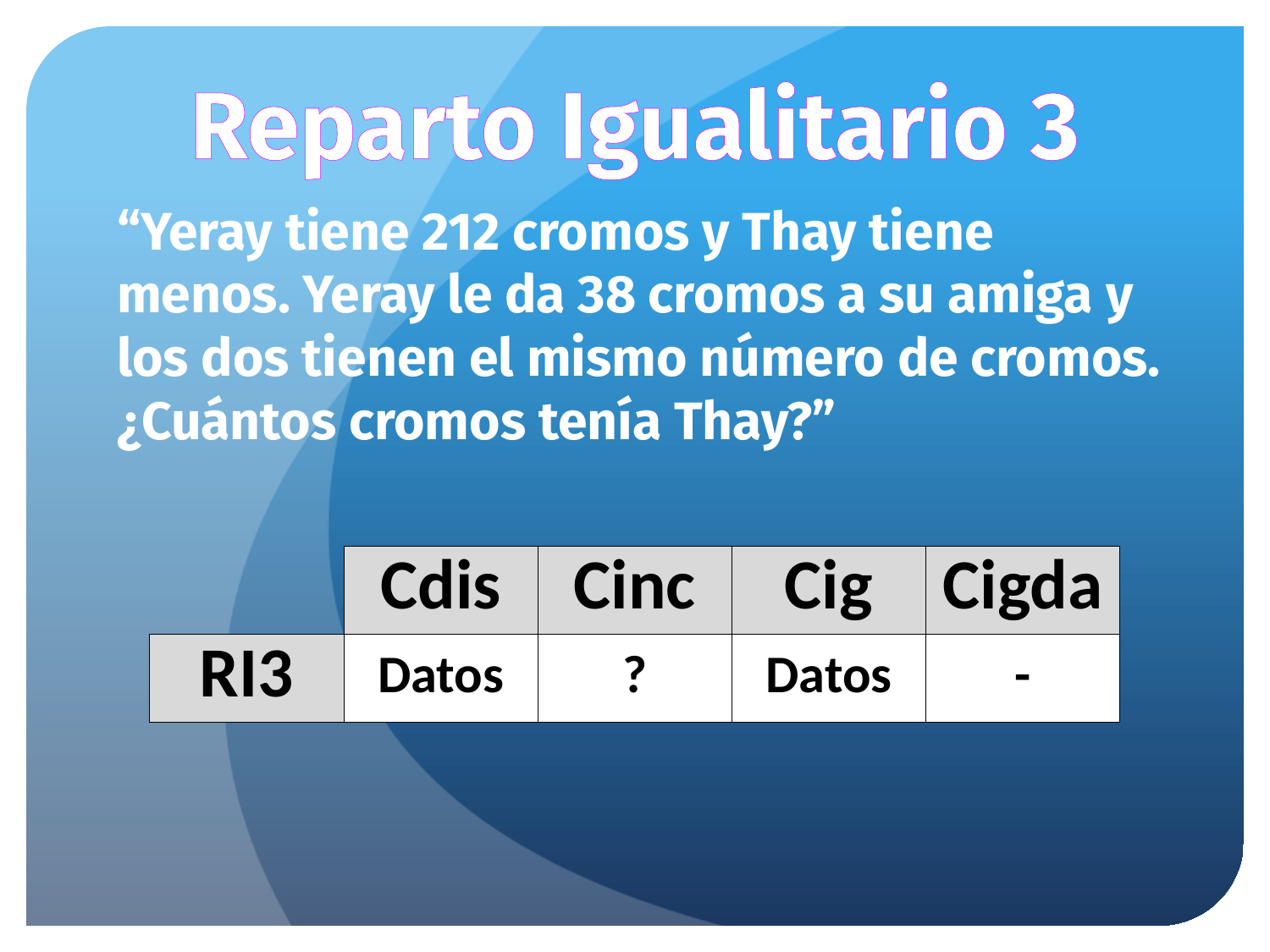

Reparto Igualitario 3
“Yeray tiene 212 cromos y Thay tiene menos. Yeray le da 38 cromos a su amiga y los dos tienen el mismo número de cromos. ¿Cuántos cromos tenía Thay?”
|  | Cdis | Cinc | Cig | Cigda |
| --- | --- | --- | --- | --- |
| RI3 | Datos | ? | Datos | - |